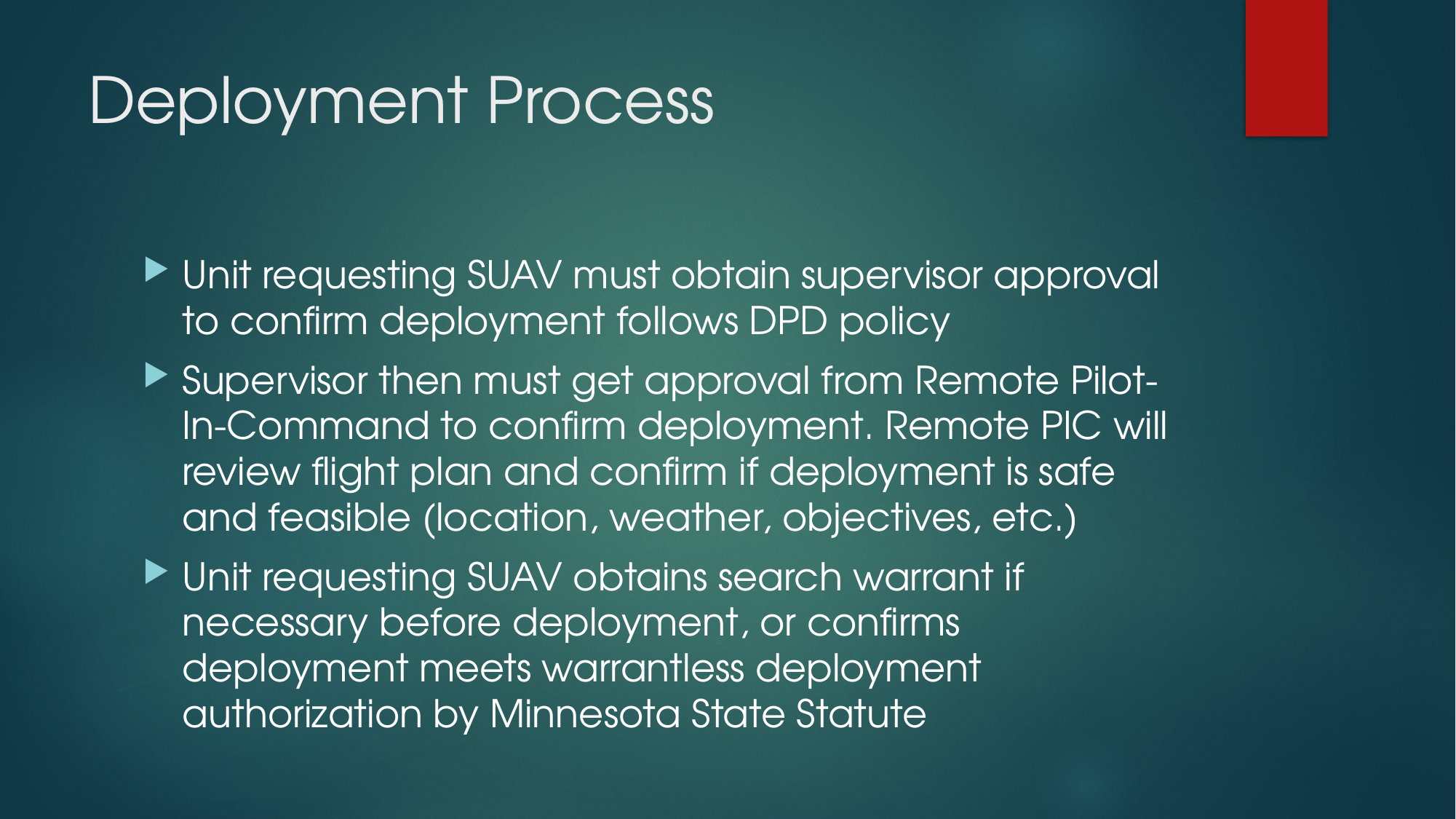

# Deployment Process
Unit requesting SUAV must obtain supervisor approval to confirm deployment follows DPD policy
Supervisor then must get approval from Remote Pilot-In-Command to confirm deployment. Remote PIC will review flight plan and confirm if deployment is safe and feasible (location, weather, objectives, etc.)
Unit requesting SUAV obtains search warrant if necessary before deployment, or confirms deployment meets warrantless deployment authorization by Minnesota State Statute